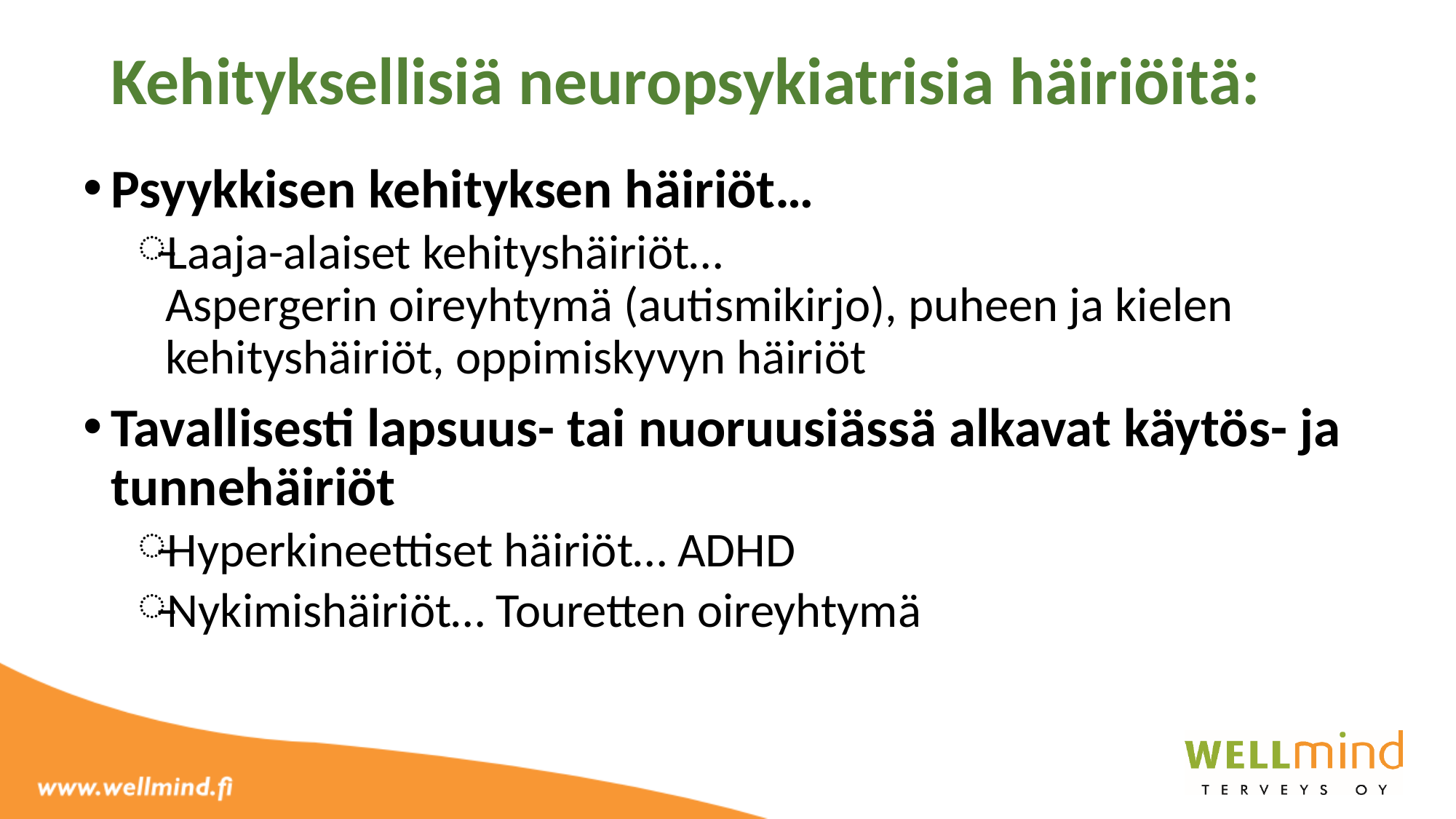

# Kehityksellisiä neuropsykiatrisia häiriöitä:
Psyykkisen kehityksen häiriöt…
Laaja-alaiset kehityshäiriöt…
Aspergerin oireyhtymä (autismikirjo), puheen ja kielen kehityshäiriöt, oppimiskyvyn häiriöt
Tavallisesti lapsuus- tai nuoruusiässä alkavat käytös- ja tunnehäiriöt
Hyperkineettiset häiriöt… ADHD
Nykimishäiriöt… Touretten oireyhtymä